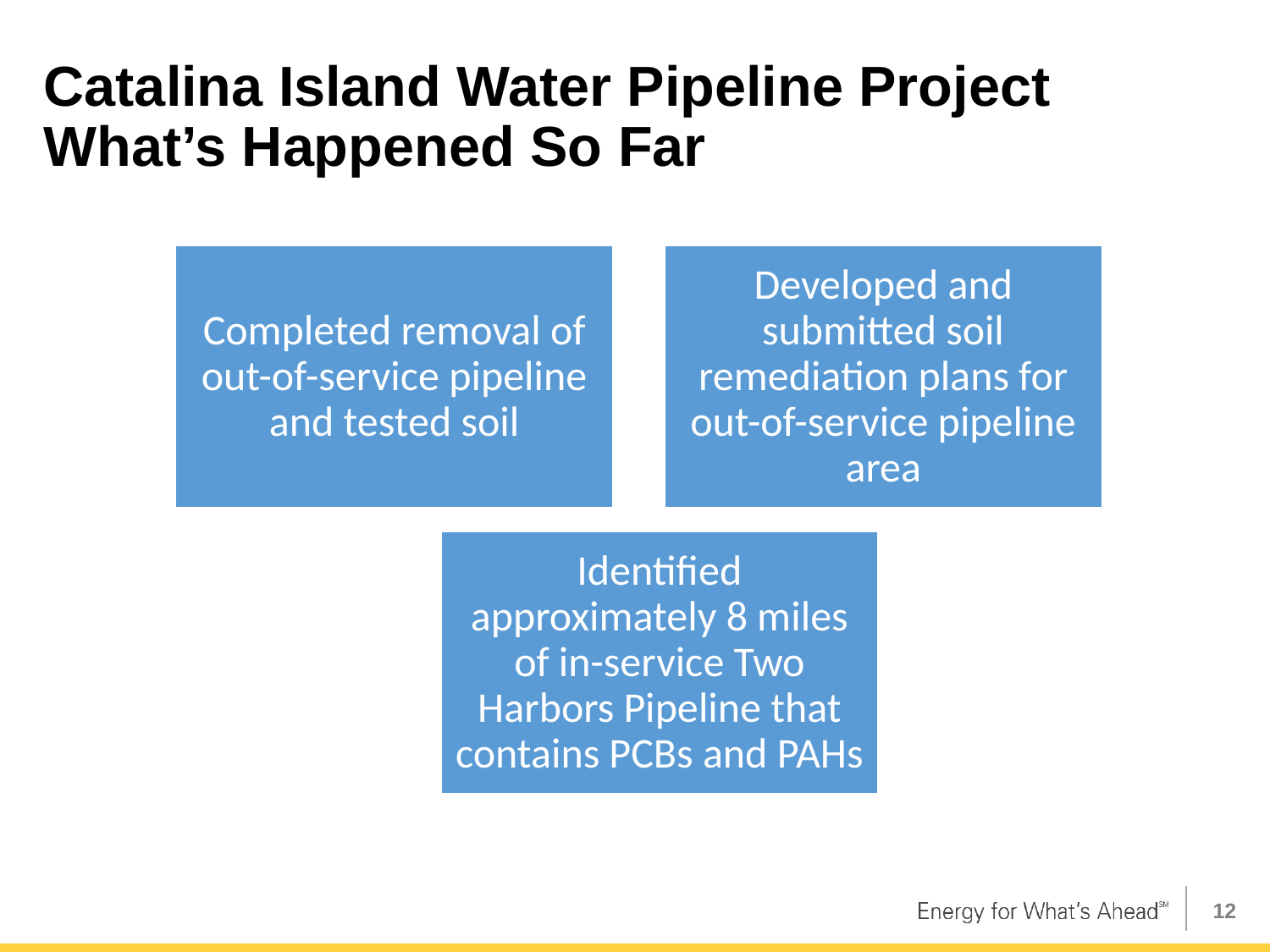

# Catalina Island Water Pipeline Project What’s Happened So Far
Completed removal of out-of-service pipeline and tested soil
Identified approximately 8 miles of in-service Two Harbors Pipeline that contains PCBs and PAHs
Developed and submitted soil remediation plans for out-of-service pipeline area
12